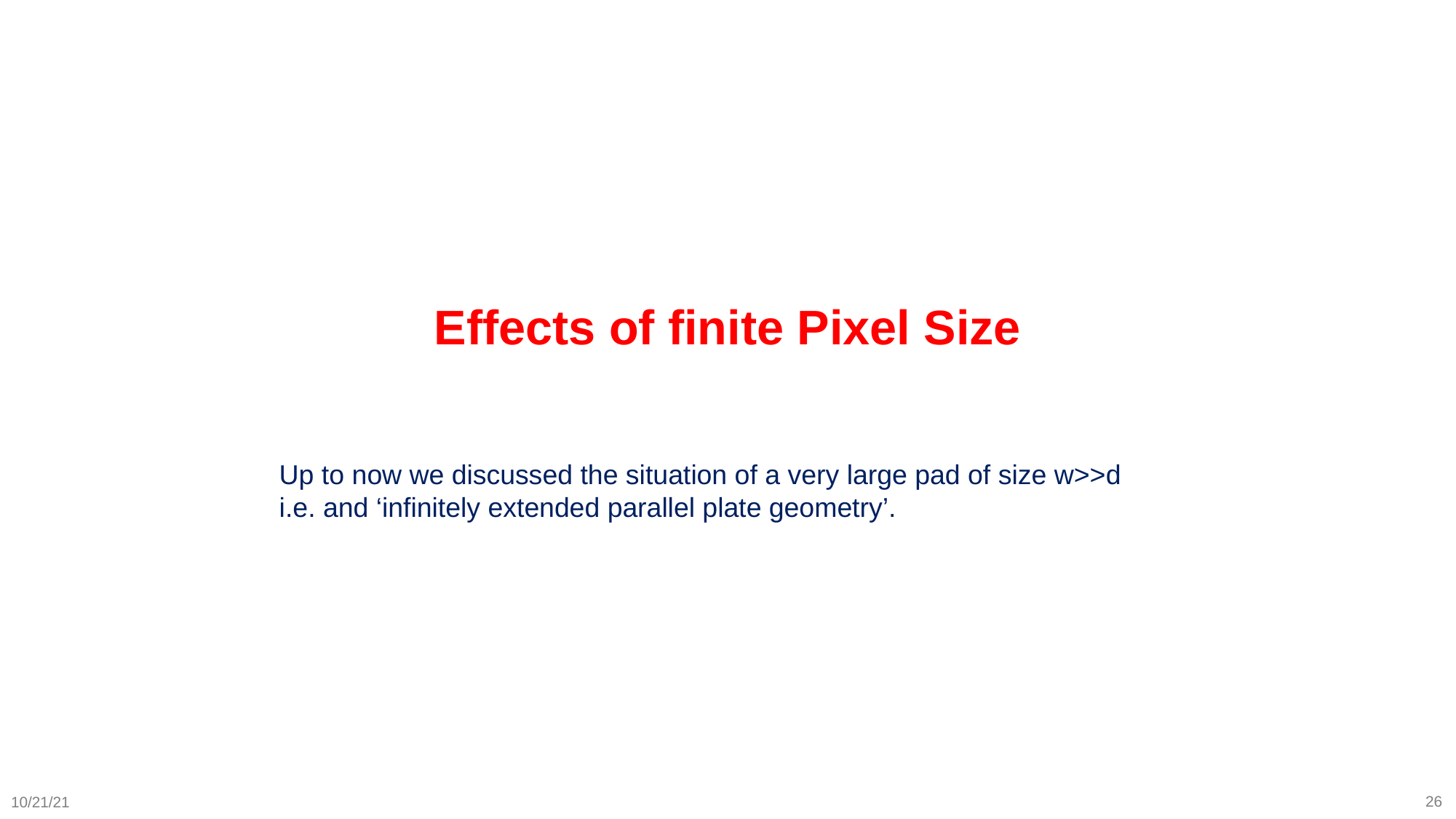

Effects of finite Pixel Size
Up to now we discussed the situation of a very large pad of size w>>d i.e. and ‘infinitely extended parallel plate geometry’.
26
10/21/21